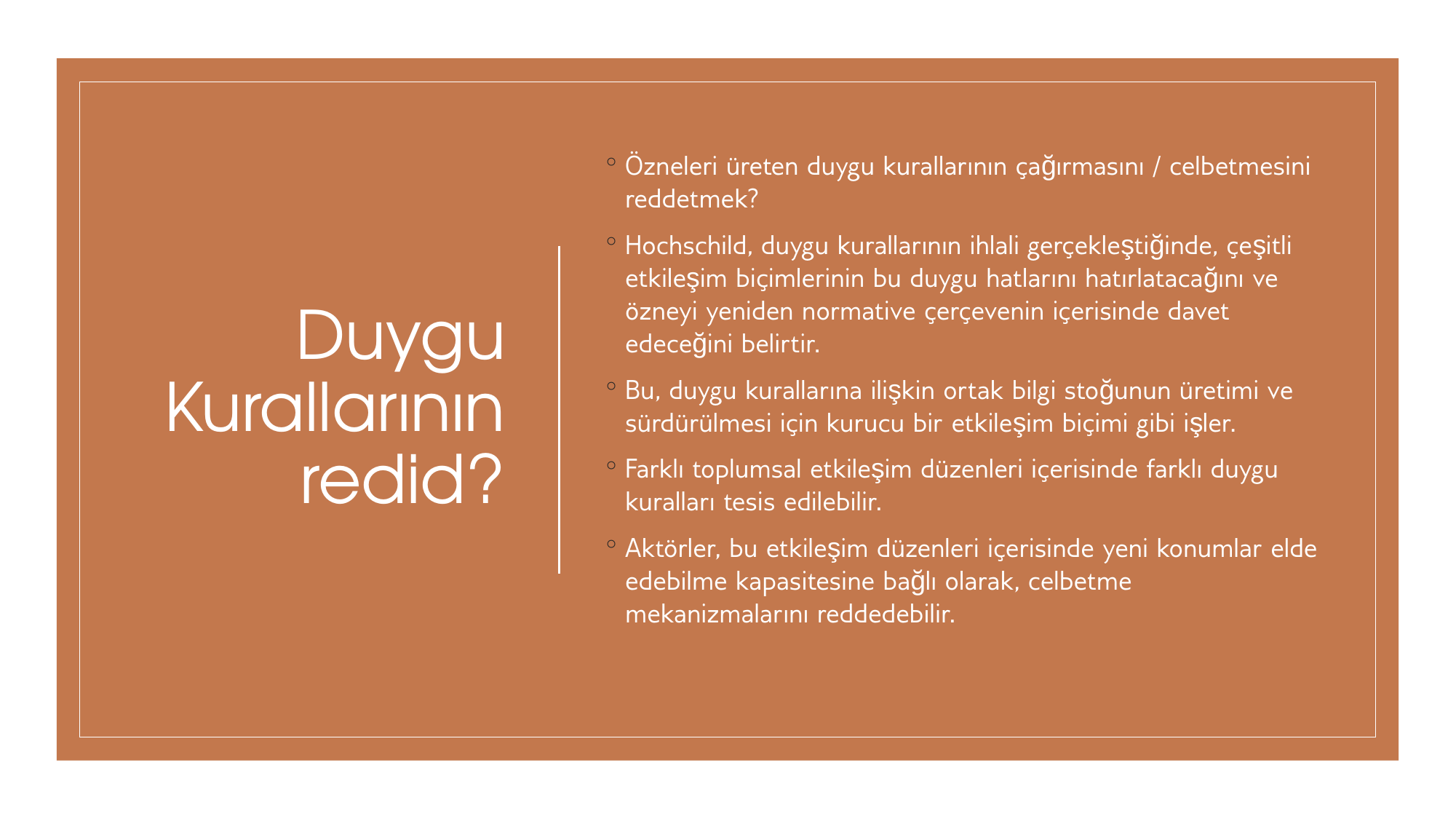

# Duygu Kurallarının redid?
Özneleri üreten duygu kurallarının çağırmasını / celbetmesini reddetmek?
Hochschild, duygu kurallarının ihlali gerçekleştiğinde, çeşitli etkileşim biçimlerinin bu duygu hatlarını hatırlatacağını ve özneyi yeniden normative çerçevenin içerisinde davet edeceğini belirtir.
Bu, duygu kurallarına ilişkin ortak bilgi stoğunun üretimi ve sürdürülmesi için kurucu bir etkileşim biçimi gibi işler.
Farklı toplumsal etkileşim düzenleri içerisinde farklı duygu kuralları tesis edilebilir.
Aktörler, bu etkileşim düzenleri içerisinde yeni konumlar elde edebilme kapasitesine bağlı olarak, celbetme mekanizmalarını reddedebilir.